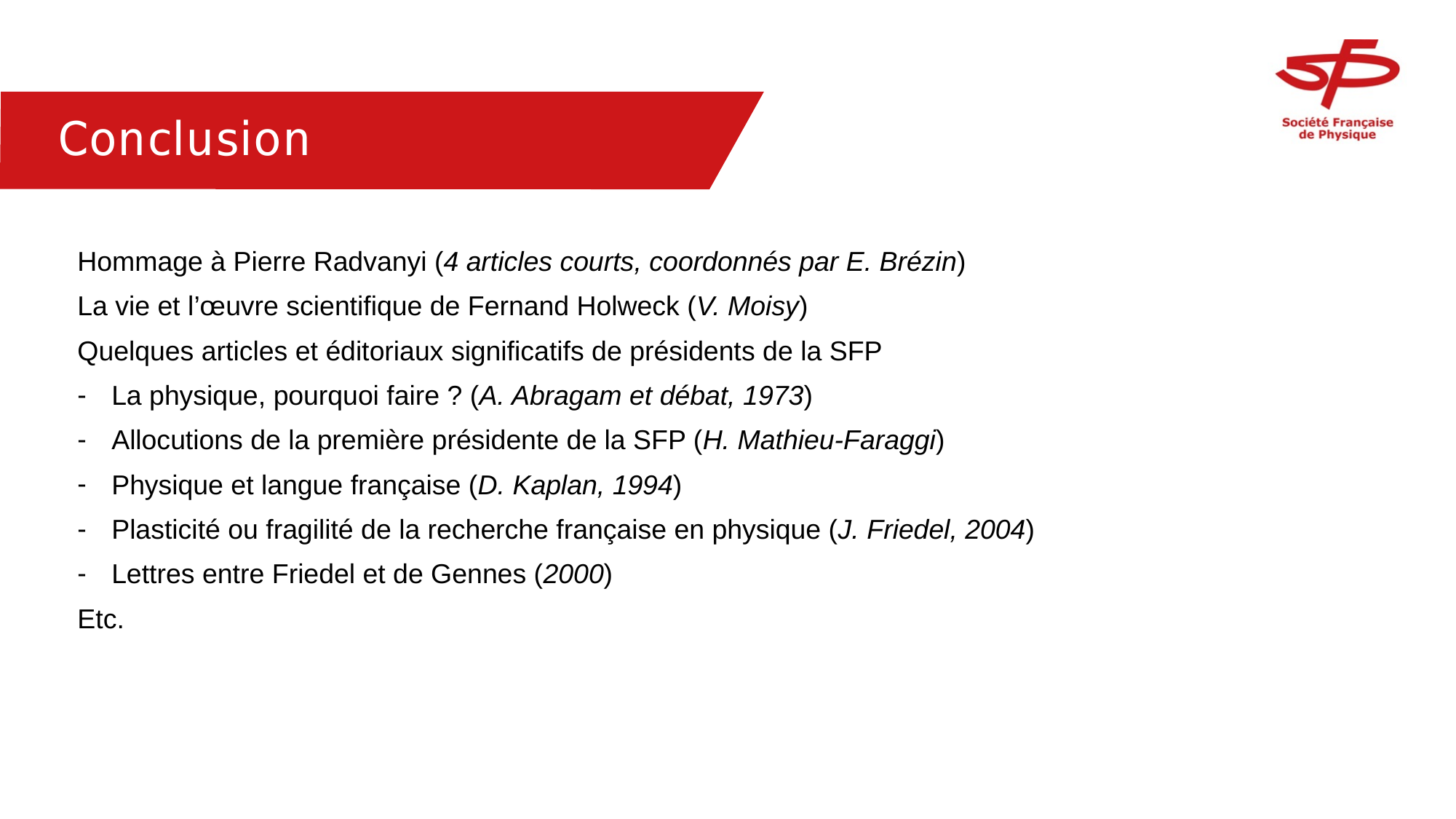

# Conclusion
Hommage à Pierre Radvanyi (4 articles courts, coordonnés par E. Brézin)
La vie et l’œuvre scientifique de Fernand Holweck (V. Moisy)
Quelques articles et éditoriaux significatifs de présidents de la SFP
La physique, pourquoi faire ? (A. Abragam et débat, 1973)
Allocutions de la première présidente de la SFP (H. Mathieu-Faraggi)
Physique et langue française (D. Kaplan, 1994)
Plasticité ou fragilité de la recherche française en physique (J. Friedel, 2004)
Lettres entre Friedel et de Gennes (2000)
Etc.